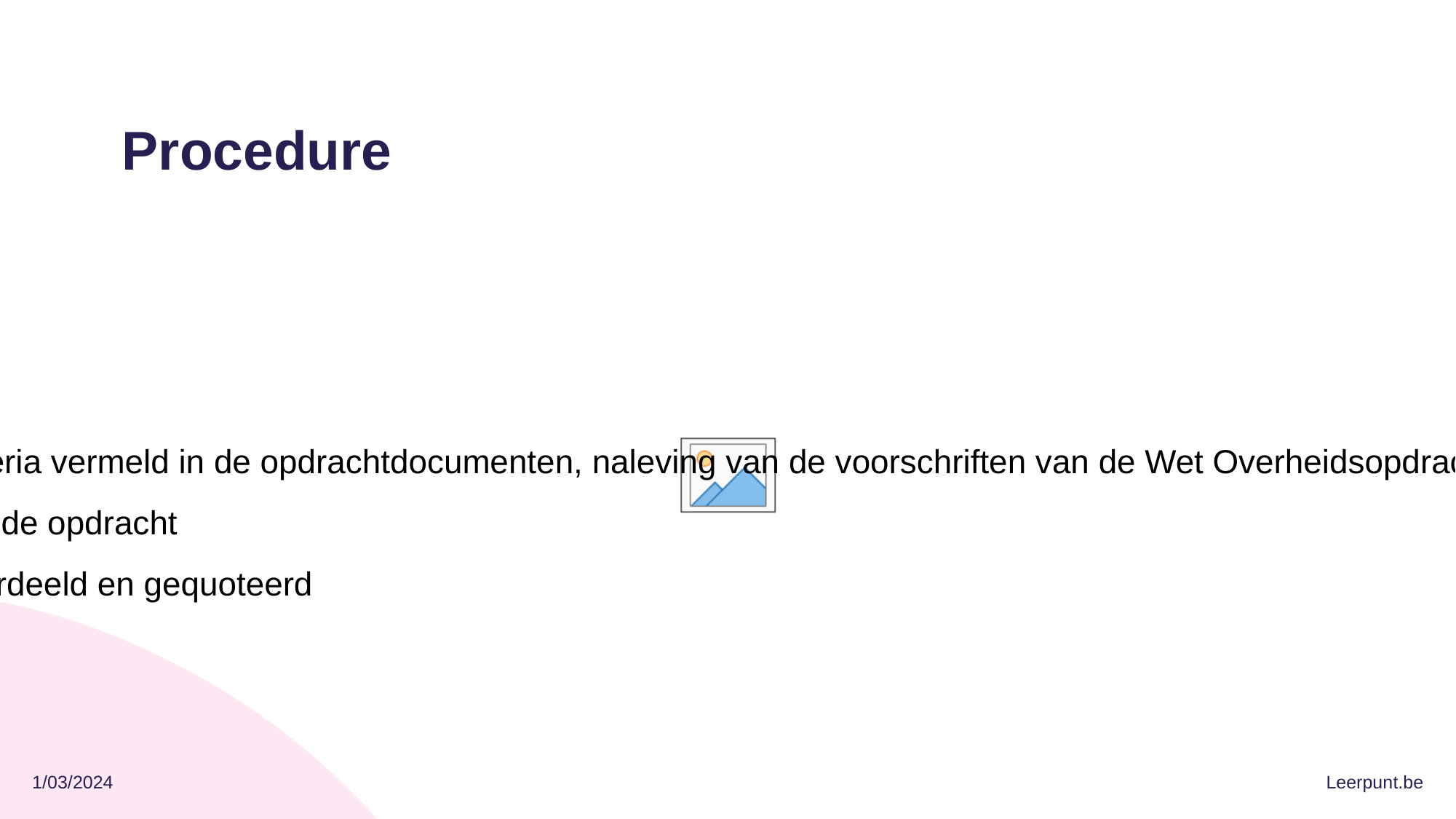

# Procedure
Openbare procedure (Europees)
Bekendmaking via eProcurement en Ted
Niet onderverdeeld in percelen
Geen onderhandelingen mogelijk
Onderzoek en beoordeling offertes
Regelmatigheid - voldoen van de offerte aan de eisen, voorwaarden en criteria vermeld in de opdrachtdocumenten, naleving van de voorschriften van de Wet Overheidsopdrachten en het KB plaatsing, alsook naleving van het arbeids-, sociaal en milieurecht
Selectiecriteria -  minimumgeschiktheidseisen om mee te kunnen doen aan de opdracht
Gunningscriteria – criteria op basis van dewelke de offerte zal worden beoordeeld en gequoteerd